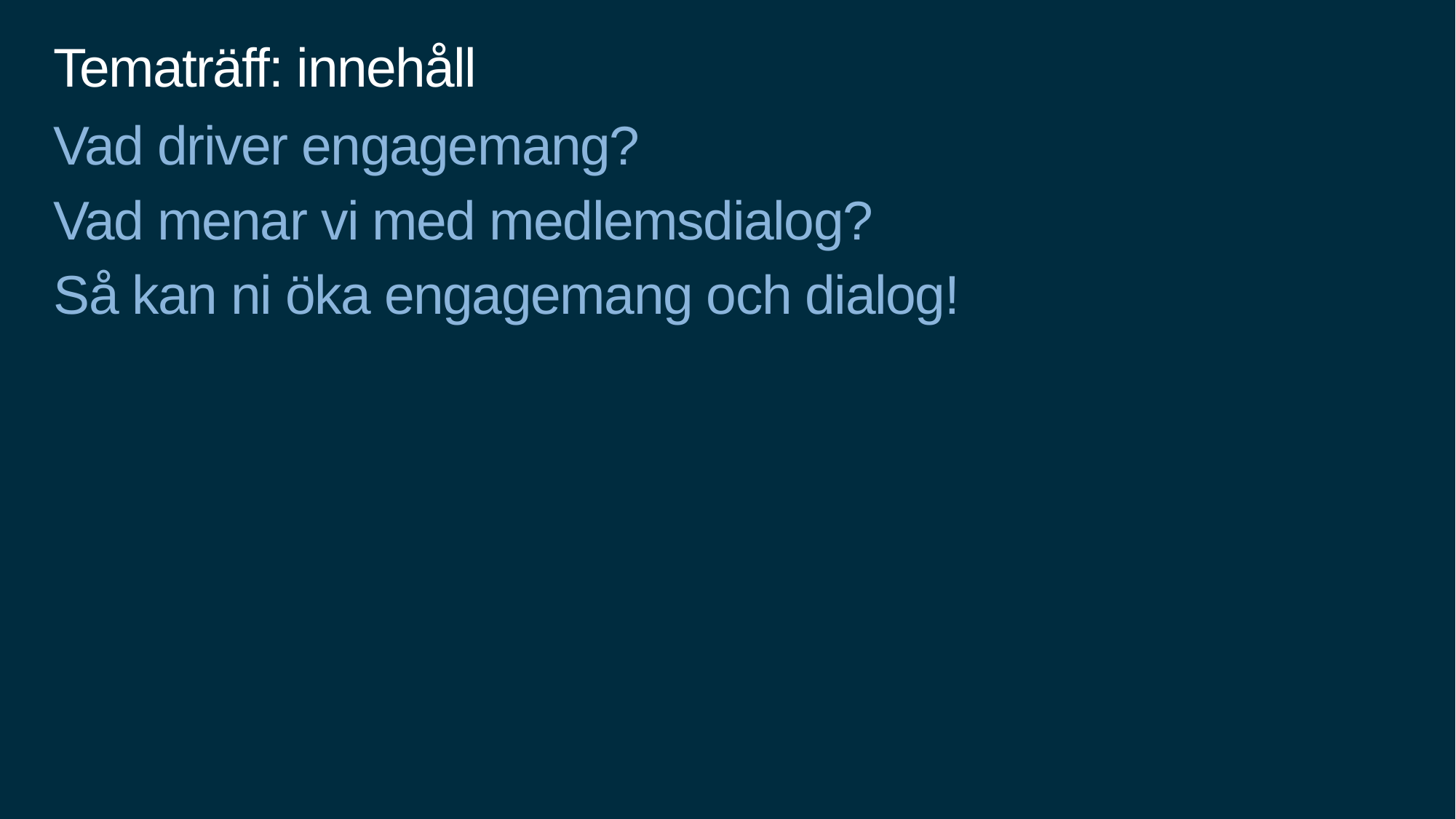

# Tematräff: innehåll
Vad driver engagemang?
Vad menar vi med medlemsdialog?
Så kan ni öka engagemang och dialog!